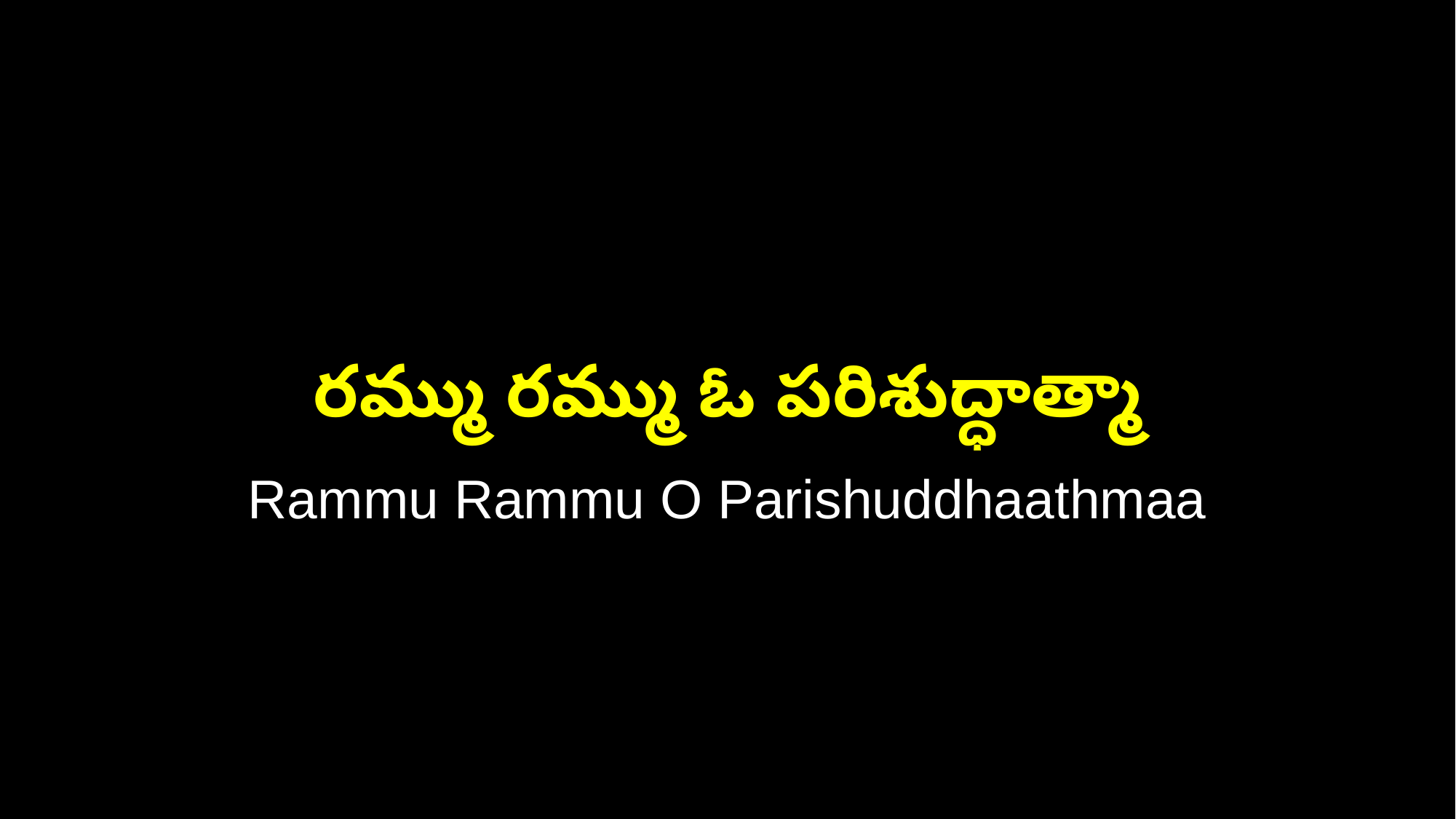

రమ్ము రమ్ము ఓ పరిశుద్ధాత్మా
Rammu Rammu O Parishuddhaathmaa